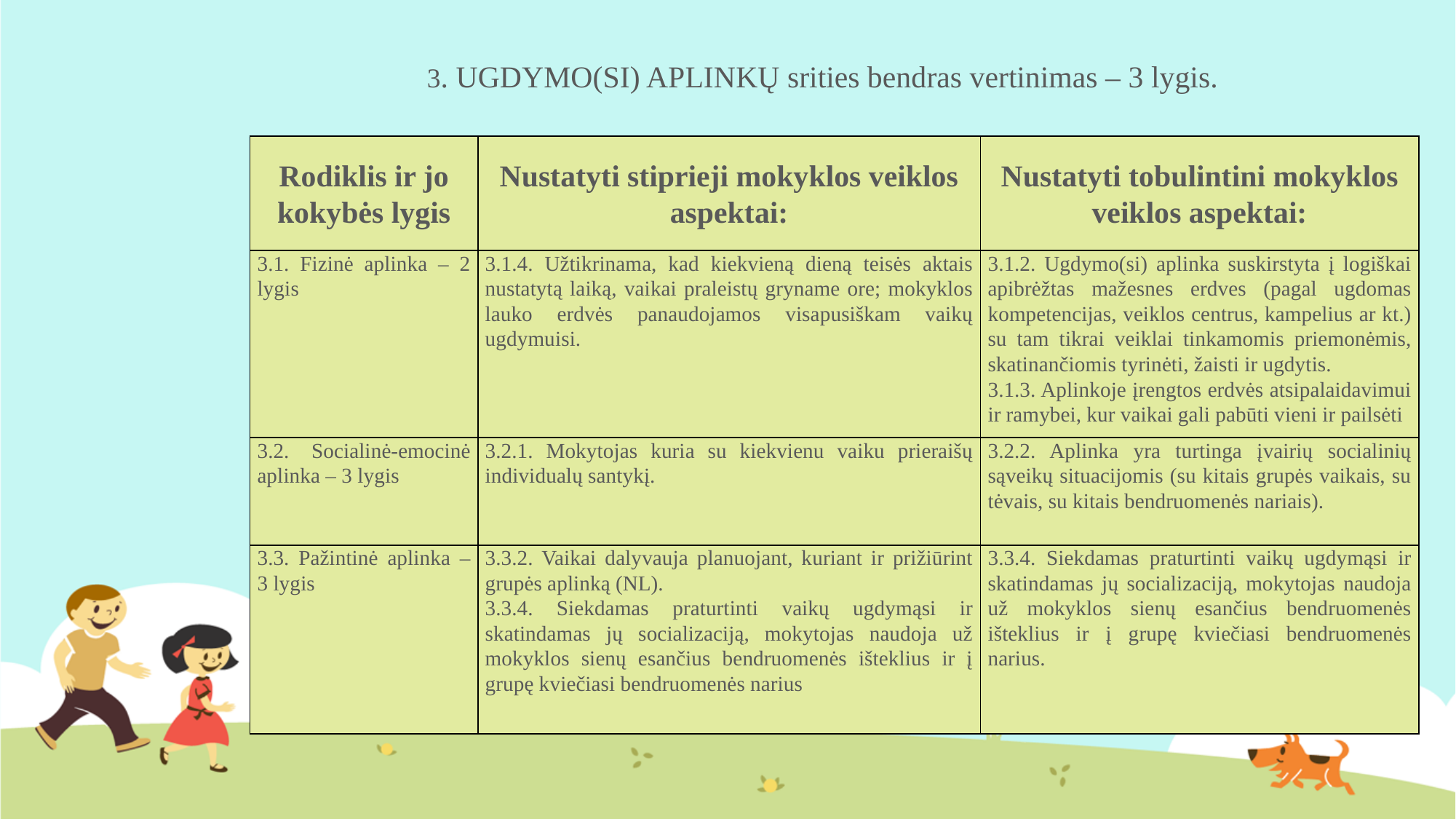

# 3. UGDYMO(SI) APLINKŲ srities bendras vertinimas – 3 lygis.
| Rodiklis ir jo kokybės lygis | Nustatyti stiprieji mokyklos veiklos aspektai: | Nustatyti tobulintini mokyklos veiklos aspektai: |
| --- | --- | --- |
| 3.1. Fizinė aplinka – 2 lygis | 3.1.4. Užtikrinama, kad kiekvieną dieną teisės aktais nustatytą laiką, vaikai praleistų gryname ore; mokyklos lauko erdvės panaudojamos visapusiškam vaikų ugdymuisi. | 3.1.2. Ugdymo(si) aplinka suskirstyta į logiškai apibrėžtas mažesnes erdves (pagal ugdomas kompetencijas, veiklos centrus, kampelius ar kt.) su tam tikrai veiklai tinkamomis priemonėmis, skatinančiomis tyrinėti, žaisti ir ugdytis. 3.1.3. Aplinkoje įrengtos erdvės atsipalaidavimui ir ramybei, kur vaikai gali pabūti vieni ir pailsėti |
| 3.2. Socialinė-emocinė aplinka – 3 lygis | 3.2.1. Mokytojas kuria su kiekvienu vaiku prieraišų individualų santykį. | 3.2.2. Aplinka yra turtinga įvairių socialinių sąveikų situacijomis (su kitais grupės vaikais, su tėvais, su kitais bendruomenės nariais). |
| 3.3. Pažintinė aplinka – 3 lygis | 3.3.2. Vaikai dalyvauja planuojant, kuriant ir prižiūrint grupės aplinką (NL). 3.3.4. Siekdamas praturtinti vaikų ugdymąsi ir skatindamas jų socializaciją, mokytojas naudoja už mokyklos sienų esančius bendruomenės išteklius ir į grupę kviečiasi bendruomenės narius | 3.3.4. Siekdamas praturtinti vaikų ugdymąsi ir skatindamas jų socializaciją, mokytojas naudoja už mokyklos sienų esančius bendruomenės išteklius ir į grupę kviečiasi bendruomenės narius. |